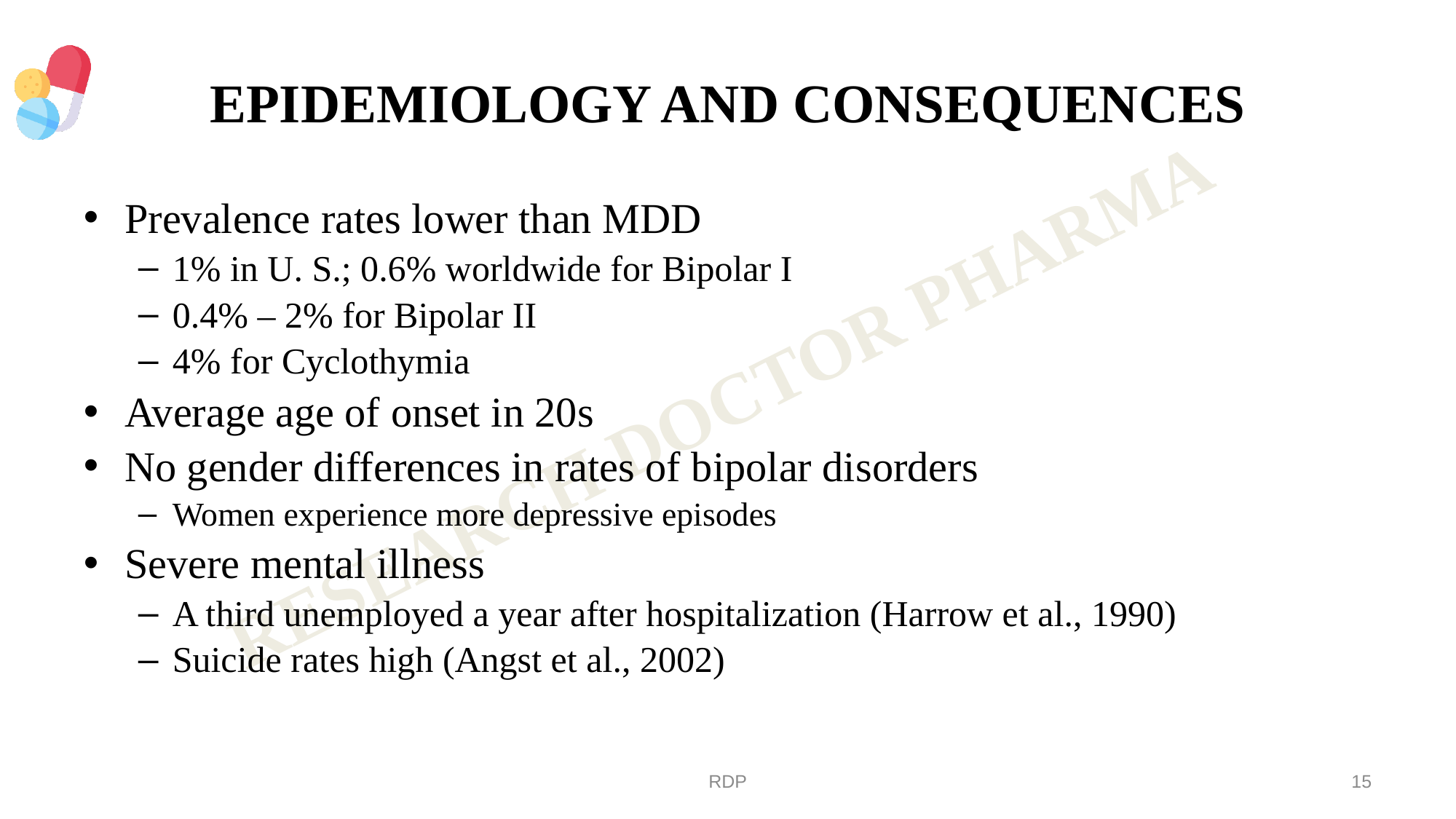

# EPIDEMIOLOGY AND CONSEQUENCES
Prevalence rates lower than MDD
1% in U. S.; 0.6% worldwide for Bipolar I
0.4% – 2% for Bipolar II
4% for Cyclothymia
Average age of onset in 20s
No gender differences in rates of bipolar disorders
Women experience more depressive episodes
Severe mental illness
A third unemployed a year after hospitalization (Harrow et al., 1990)
Suicide rates high (Angst et al., 2002)
RDP
15